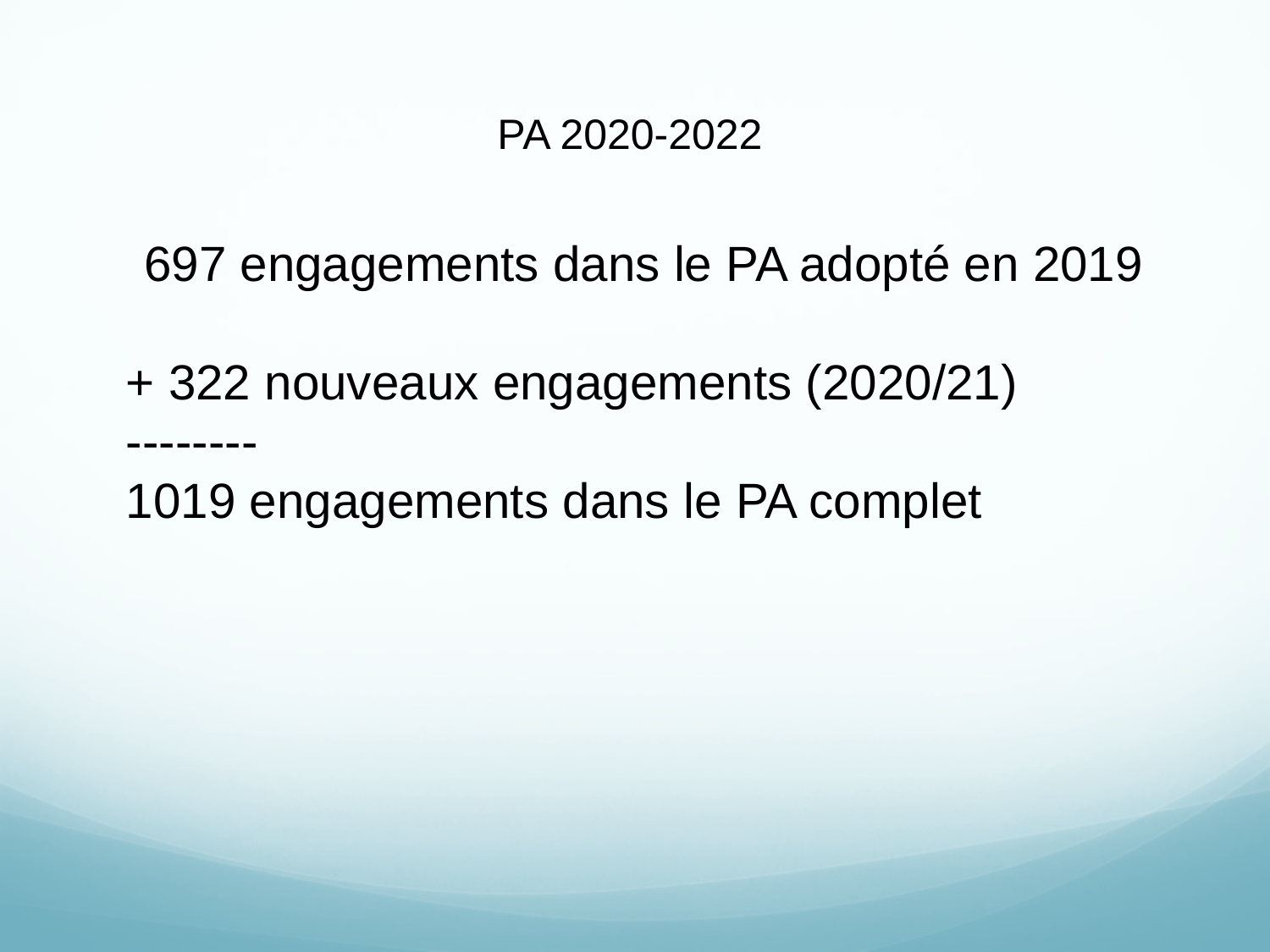

PA 2020-2022
  697 engagements dans le PA adopté en 2019

+ 322 nouveaux engagements (2020/21)
--------
1019 engagements dans le PA complet